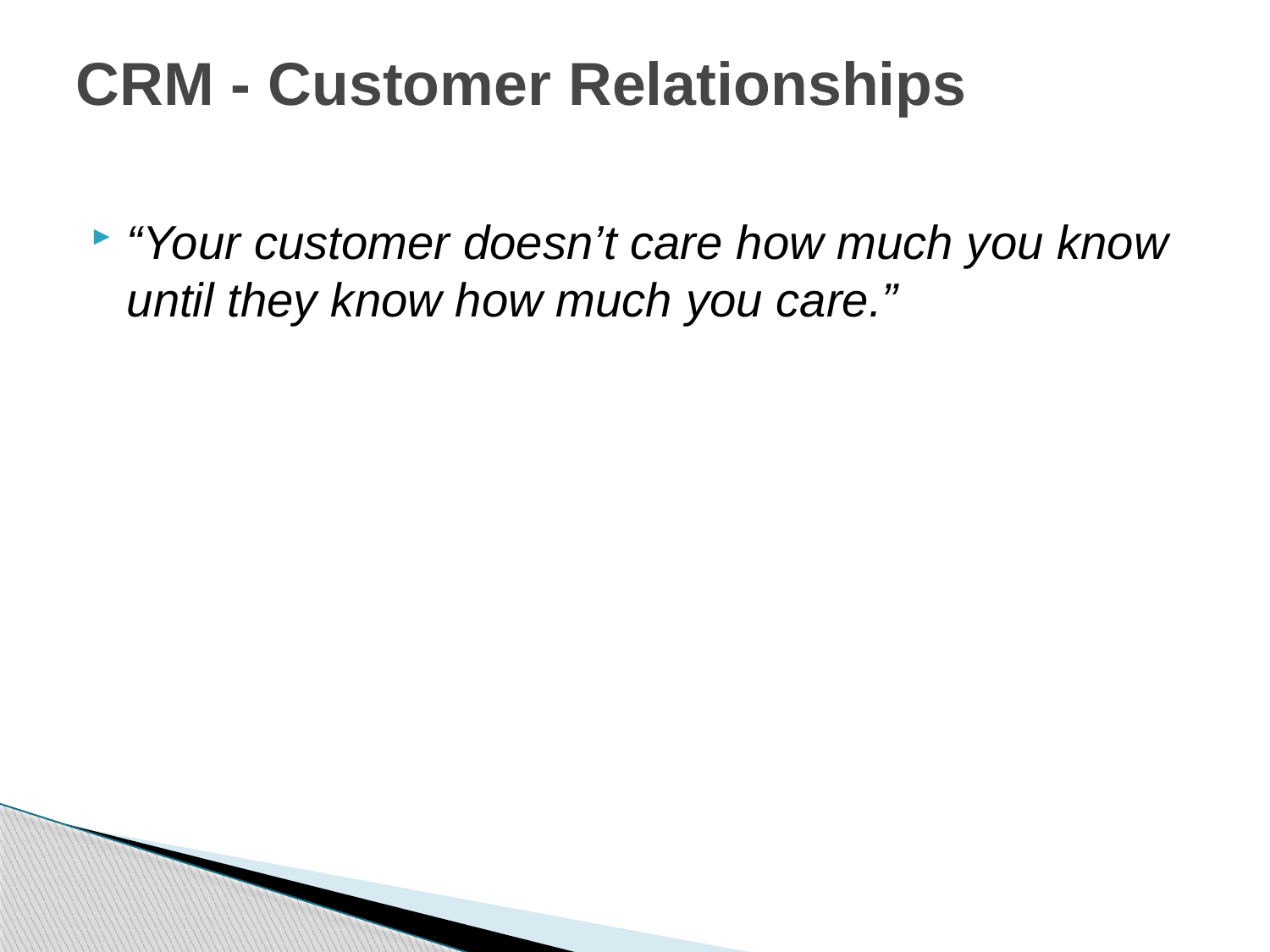

# CRM - Customer Relationships
“Your customer doesn’t care how much you know until they know how much you care.”